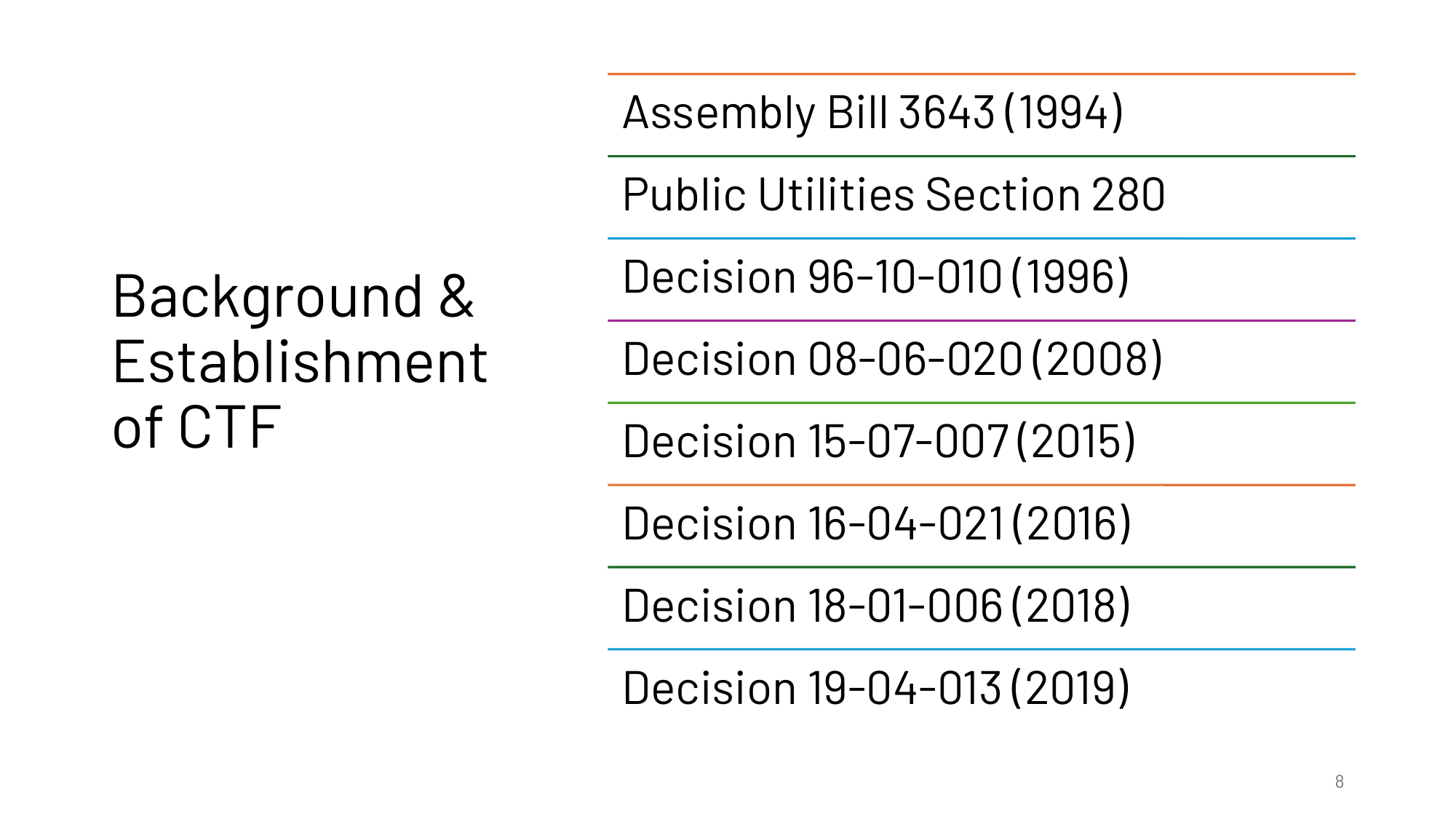

# Background & Establishment of CTF
Assembly Bill 3643 (1994)
Public Utilities Section 280
Decision 96-10-010 (1996)
Decision 08-06-020 (2008)
Decision 15-07-007 (2015)
Decision 16-04-021 (2016)
Decision 18-01-006 (2018)
Decision 19-04-013 (2019)
8